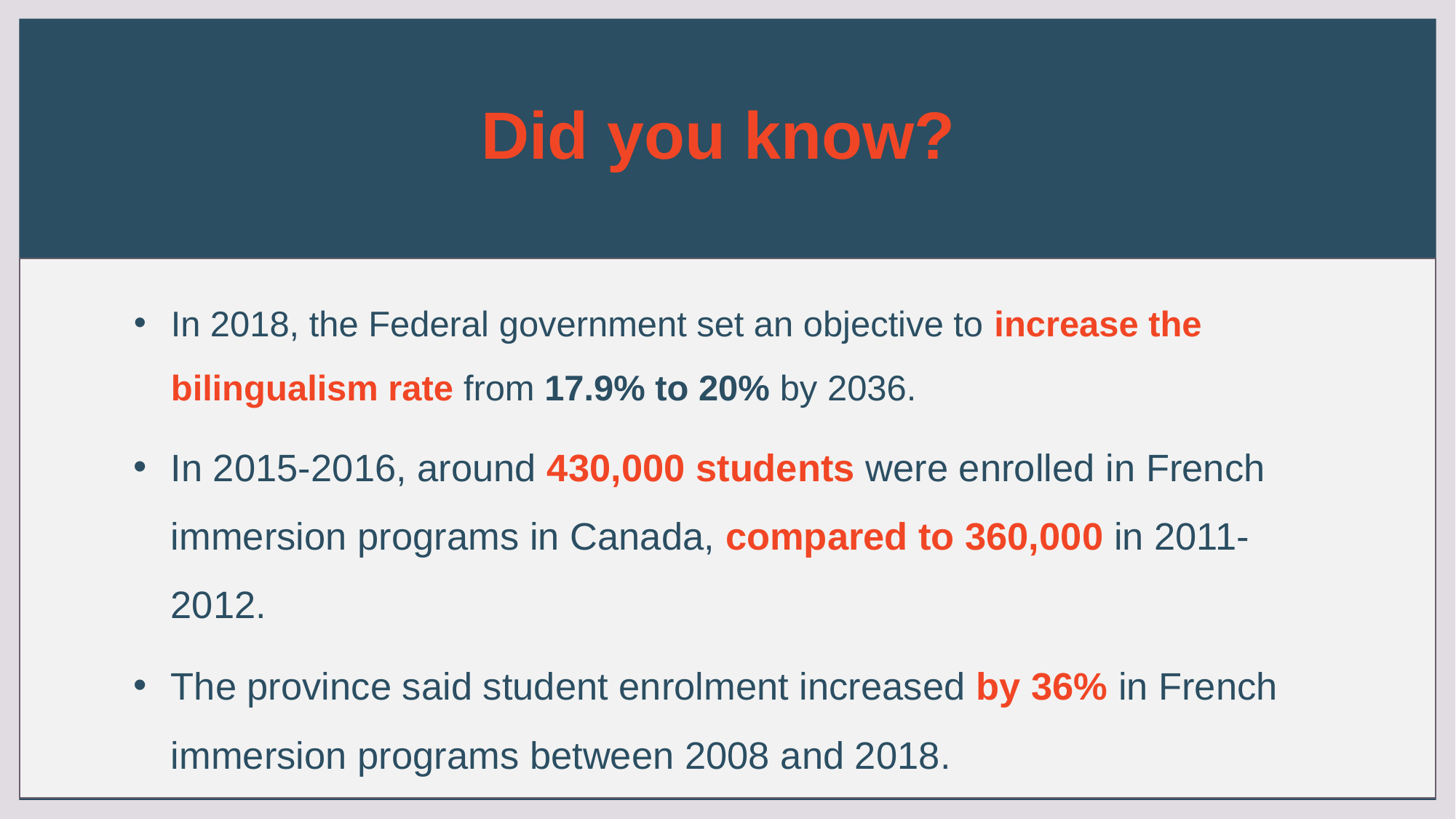

# Did you know?

In 2018, the Federal government set an objective to increase the bilingualism rate from 17.9% to 20% by 2036.
In 2015-2016, around 430,000 students were enrolled in French immersion programs in Canada, compared to 360,000 in 2011-2012.
The province said student enrolment increased by 36% in French immersion programs between 2008 and 2018.